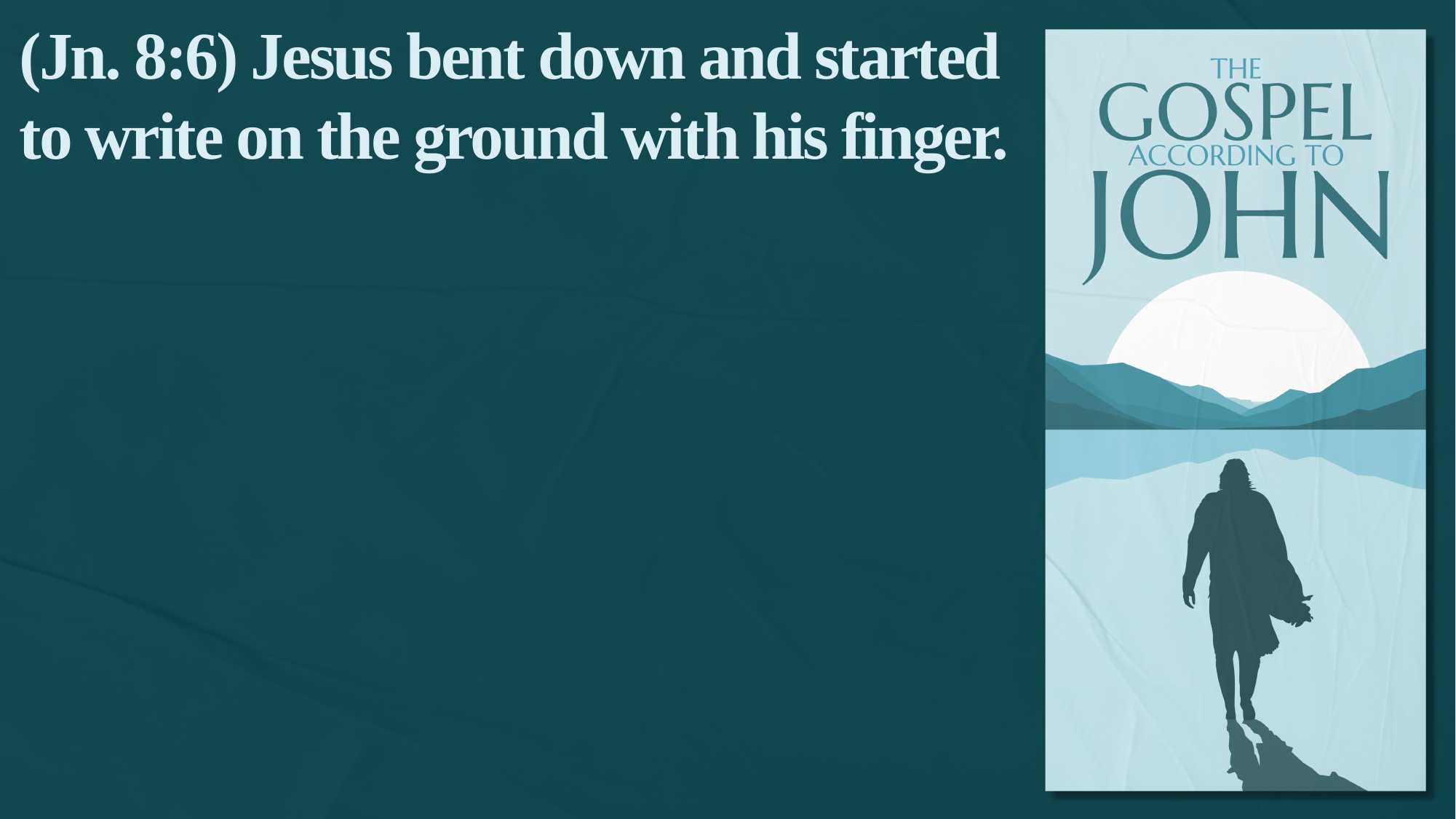

(Jn. 8:6) Jesus bent down and started to write on the ground with his finger.